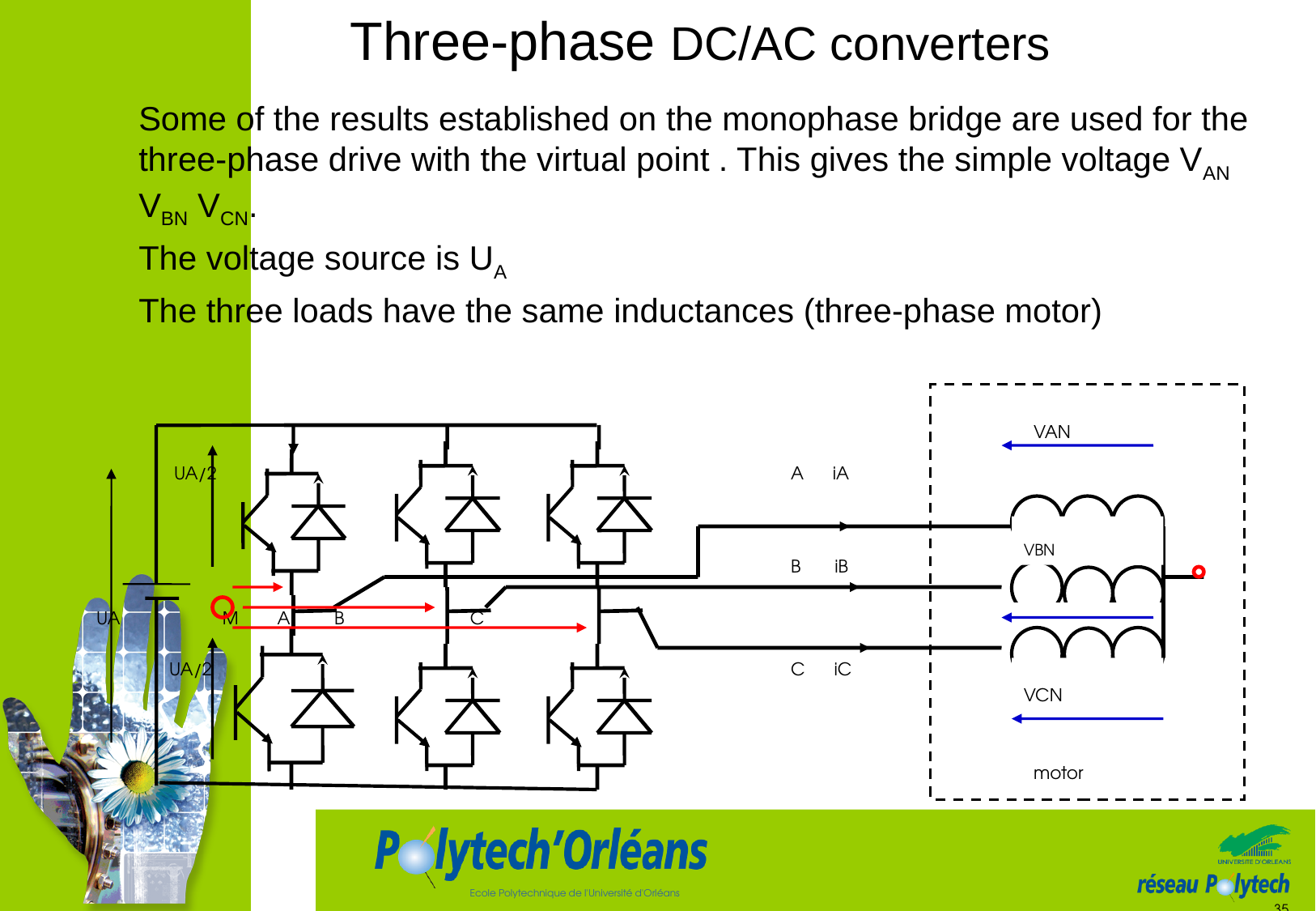

# Three-phase DC/AC converters
	Some of the results established on the monophase bridge are used for the three-phase drive with the virtual point . This gives the simple voltage VAN VBN VCN.
	The voltage source is UA
	The three loads have the same inductances (three-phase motor)

                       UA/2					A      iA
						           									B       iB
       UA	        M        A	      B	         C				                       N
                      UA/2					C      iC

								motor

VAN

VBN

VBN
VCN
35